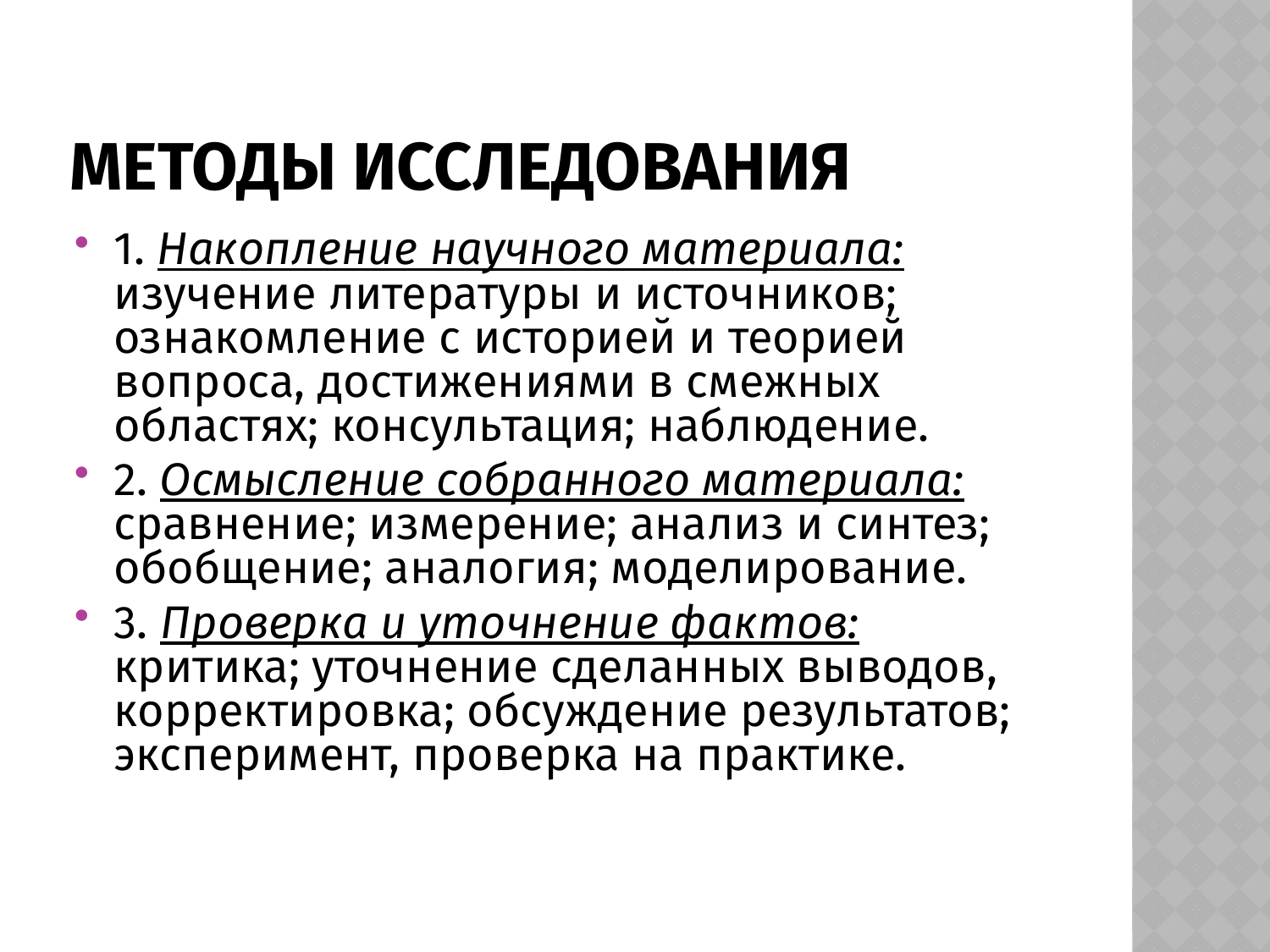

# методы исследования
1. Накопление научного материала: изучение литературы и источников; ознакомление с историей и теорией вопроса, достижениями в смежных областях; консультация; наблюдение.
2. Осмысление собранного материала: сравнение; измерение; анализ и синтез; обобщение; аналогия; моделирование.
3. Проверка и уточнение фактов: критика; уточнение сделанных выводов, корректировка; обсуждение результатов; эксперимент, проверка на практике.